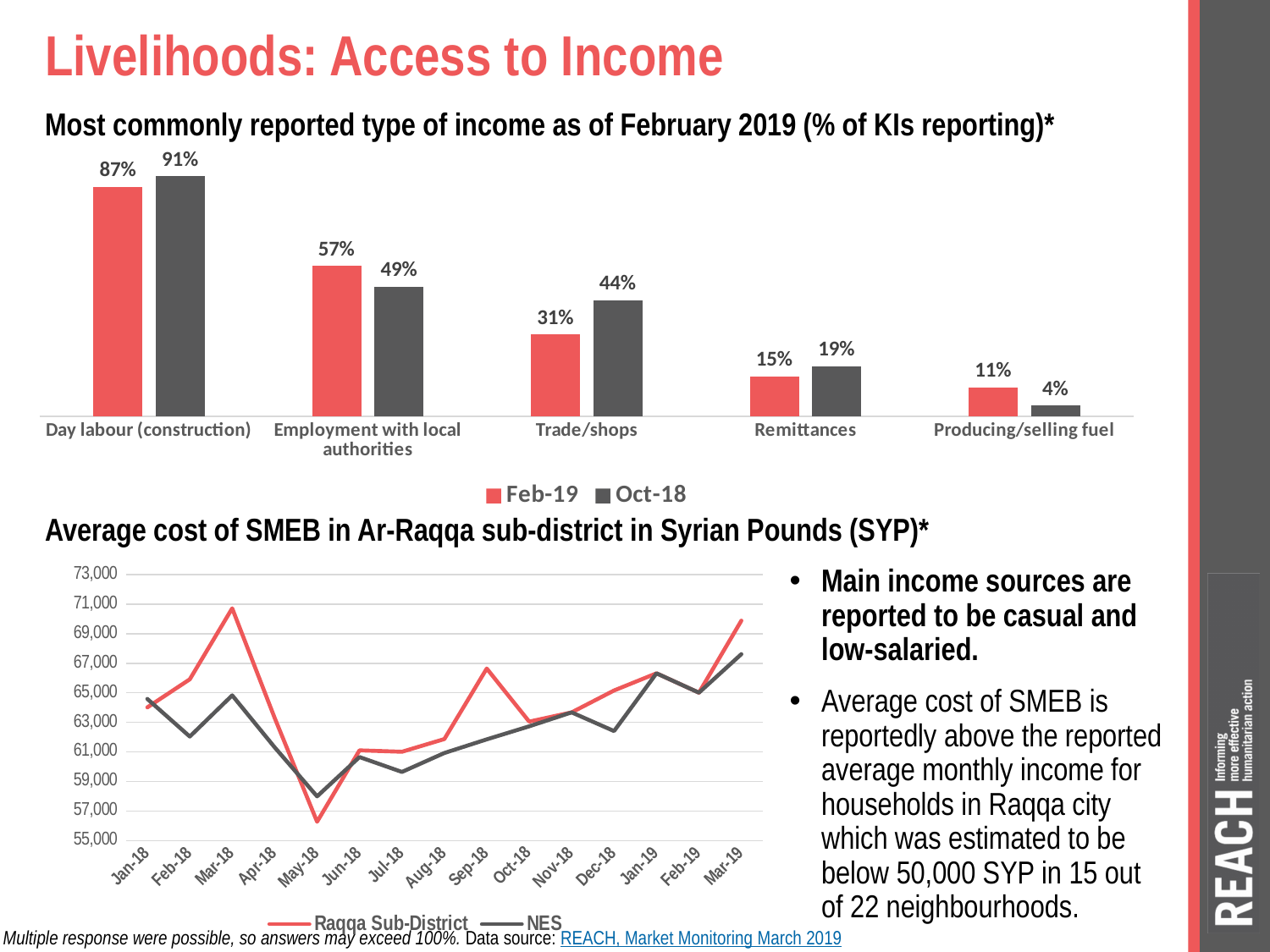

# Livelihoods: Access to Income
Most commonly reported type of income as of February 2019 (% of KIs reporting)*

### Chart

| Category | Feb-19 | Oct-18 |
|---|---|---|
| Day labour (construction) | 0.87 | 0.91 |
| Employment with local authorities | 0.57 | 0.49 |
| Trade/shops | 0.31 | 0.44 |
| Remittances | 0.15 | 0.19 |
| Producing/selling fuel | 0.11 | 0.04 |
Average cost of SMEB in Ar-Raqqa sub-district in Syrian Pounds (SYP)*

### Chart

| Category | Raqqa Sub-District | NES |
|---|---|---|
| 43101 | 64013.5625 | 64586.26875 |
| 43132 | 65914.1625 | 62038.51875 |
| 43160 | 70715.65 | 64827.3375 |
| 43191 | 63302.9875 | 61310.071875 |
| 43221 | 56269.2625 | 57986.575 |
| 43252 | 61103.5375 | 60649.35 |
| 43282 | 61007.05625 | 59640.865625 |
| 43313 | 61868.4 | 60923.20625 |
| 43344 | 66641.4 | 61850.528125 |
| 43374 | 63049.825 | 62731.35625 |
| 43405 | 63675.20625 | 63675.20625 |
| 43435 | 65155.48125 | 62410.2 |
| 43466 | 66318.9 | 66318.9 |
| 43497 | 65008.7053571544 | 65008.7053571544 |
| 43525 | 69880.10625 | 67613.7375 |
Main income sources are reported to be casual and low-salaried.
Average cost of SMEB is reportedly above the reported average monthly income for households in Raqqa city which was estimated to be below 50,000 SYP in 15 out of 22 neighbourhoods.
Multiple response were possible, so answers may exceed 100%. Data source: REACH, Market Monitoring March 2019